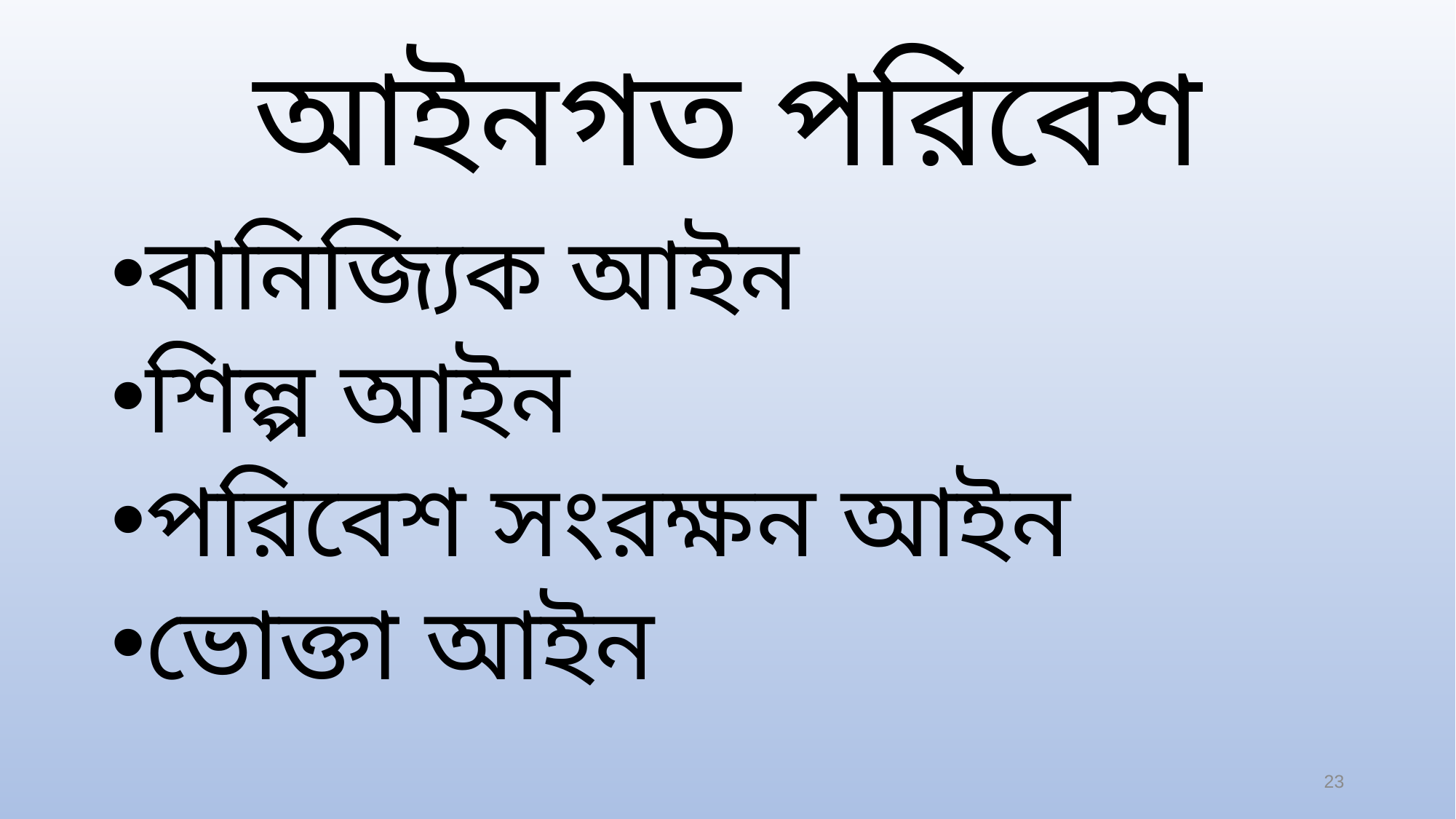

# আইনগত পরিবেশ
বানিজ্যিক আইন
শিল্প আইন
পরিবেশ সংরক্ষন আইন
ভোক্তা আইন

23